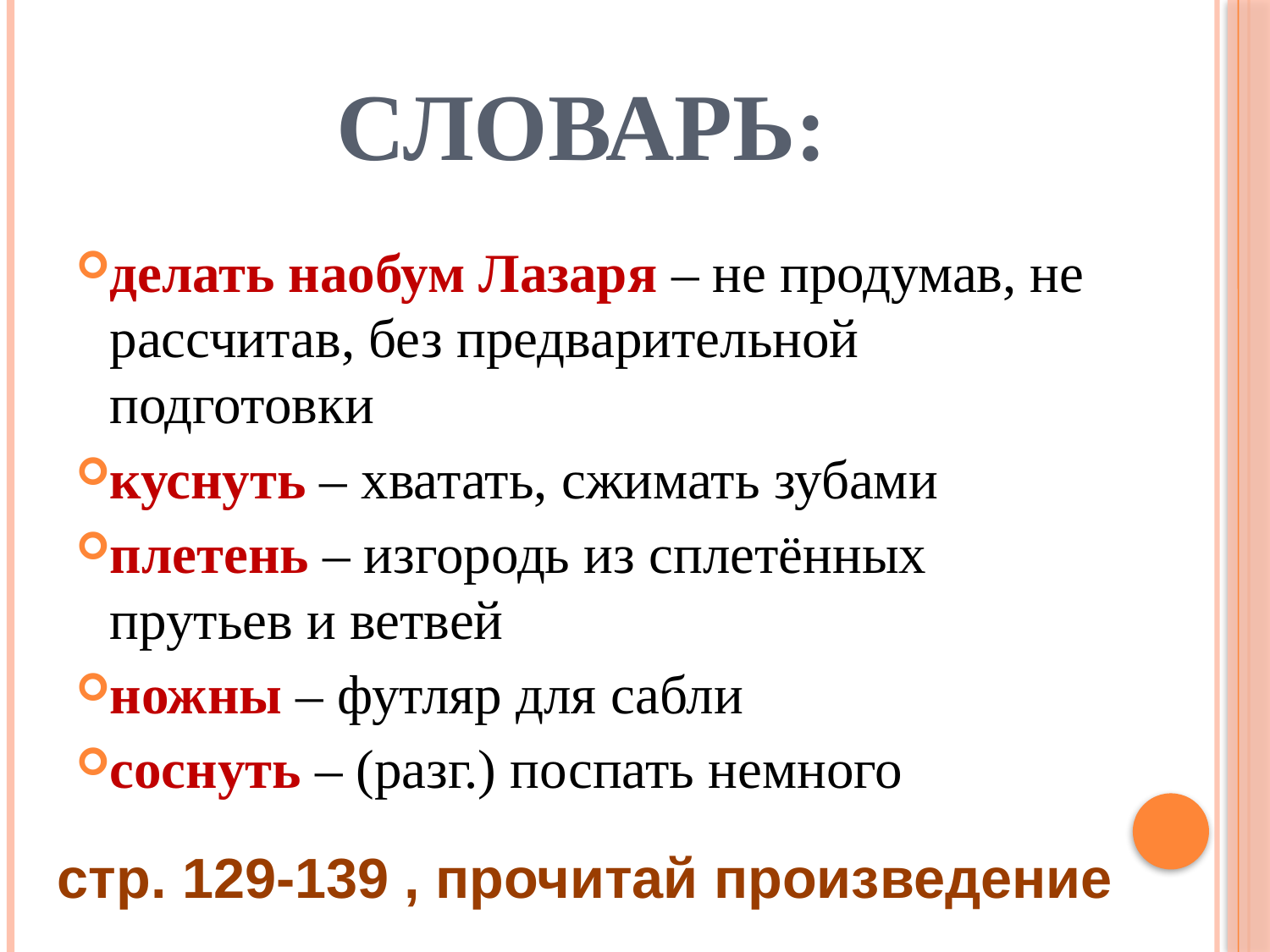

# Словарь:

делать наобум Лазаря – не продумав, не рассчитав, без предварительной подготовки
куснуть – хватать, сжимать зубами
плетень – изгородь из сплетённых прутьев и ветвей
ножны – футляр для сабли
соснуть – (разг.) поспать немного

стр. 129-139 , прочитай произведение